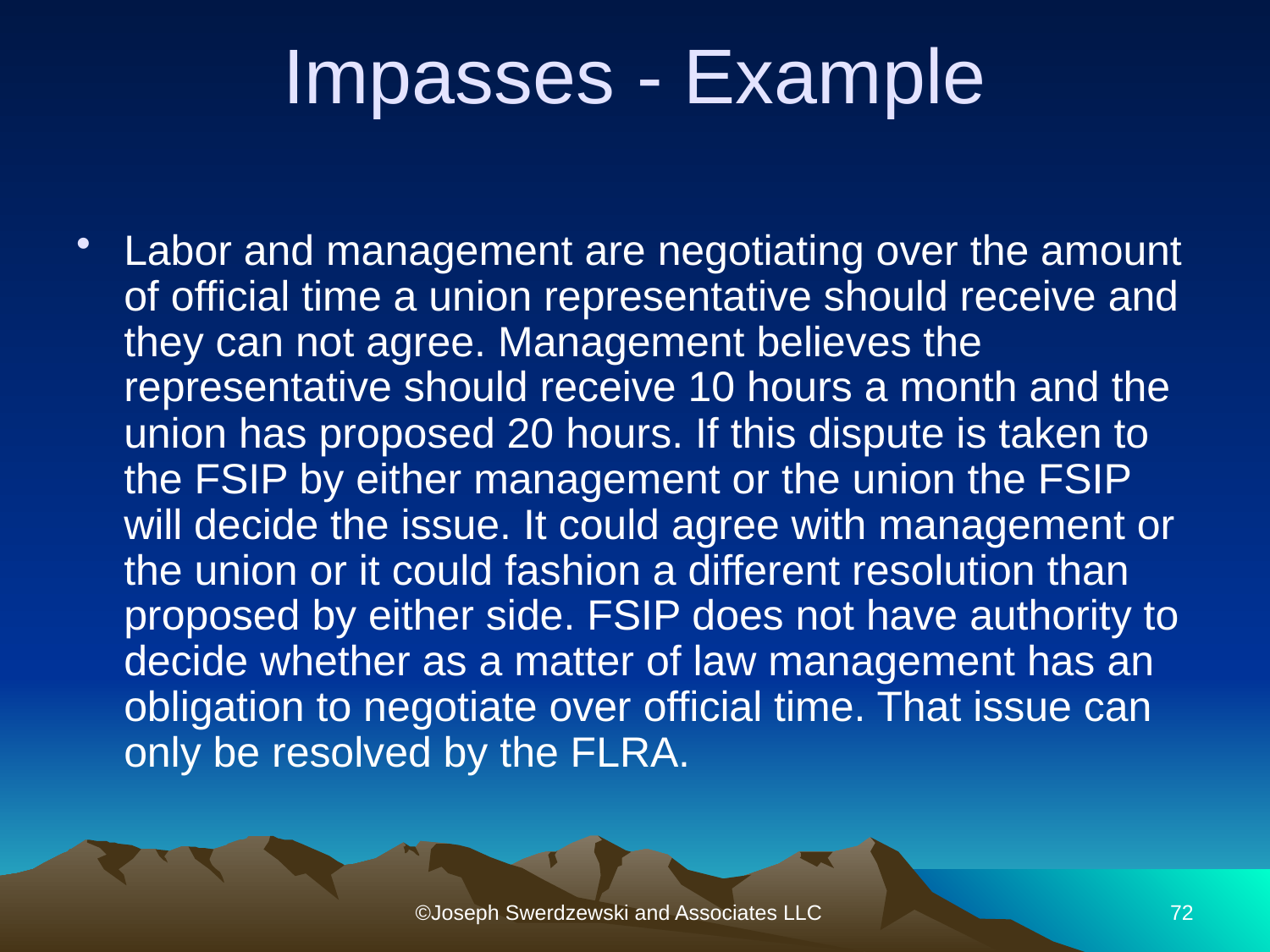

# Impasses - Example
Labor and management are negotiating over the amount of official time a union representative should receive and they can not agree. Management believes the representative should receive 10 hours a month and the union has proposed 20 hours. If this dispute is taken to the FSIP by either management or the union the FSIP will decide the issue. It could agree with management or the union or it could fashion a different resolution than proposed by either side. FSIP does not have authority to decide whether as a matter of law management has an obligation to negotiate over official time. That issue can only be resolved by the FLRA.
©Joseph Swerdzewski and Associates LLC
72